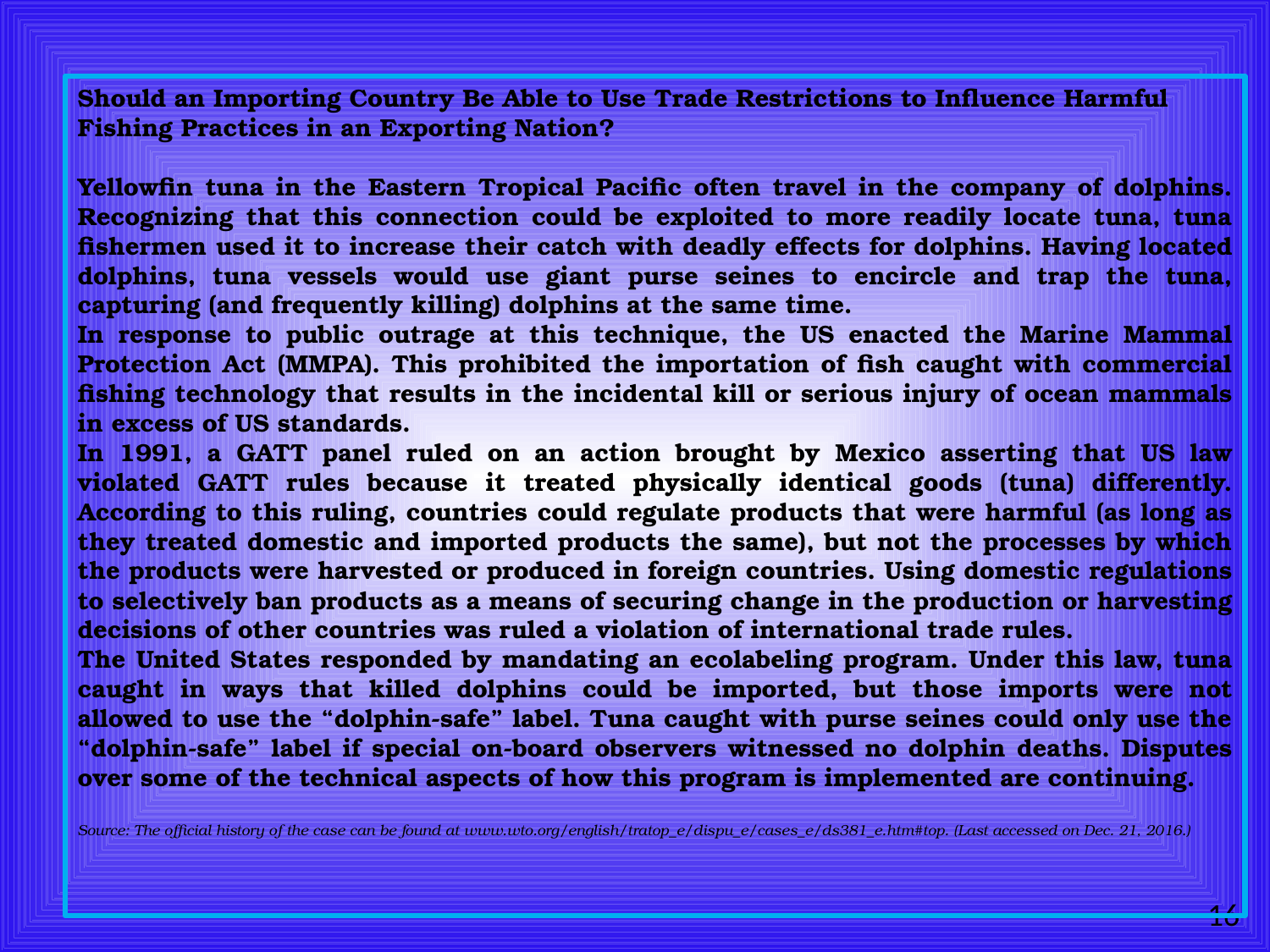

Should an Importing Country Be Able to Use Trade Restrictions to Influence Harmful Fishing Practices in an Exporting Nation?

Yellowfin tuna in the Eastern Tropical Pacific often travel in the company of dolphins. Recognizing that this connection could be exploited to more readily locate tuna, tuna fishermen used it to increase their catch with deadly effects for dolphins. Having located dolphins, tuna vessels would use giant purse seines to encircle and trap the tuna, capturing (and frequently killing) dolphins at the same time.
In response to public outrage at this technique, the US enacted the Marine Mammal Protection Act (MMPA). This prohibited the importation of fish caught with commercial fishing technology that results in the incidental kill or serious injury of ocean mammals in excess of US standards.
In 1991, a GATT panel ruled on an action brought by Mexico asserting that US law violated GATT rules because it treated physically identical goods (tuna) differently. According to this ruling, countries could regulate products that were harmful (as long as they treated domestic and imported products the same), but not the processes by which the products were harvested or produced in foreign countries. Using domestic regulations to selectively ban products as a means of securing change in the production or harvesting decisions of other countries was ruled a violation of international trade rules.
The United States responded by mandating an ecolabeling program. Under this law, tuna caught in ways that killed dolphins could be imported, but those imports were not allowed to use the “dolphin-safe” label. Tuna caught with purse seines could only use the “dolphin-safe” label if special on-board observers witnessed no dolphin deaths. Disputes over some of the technical aspects of how this program is implemented are continuing.

Source: The official history of the case can be found at www.wto.org/english/tratop_e/dispu_e/cases_e/ds381_e.htm#top. (Last accessed on Dec. 21, 2016.)